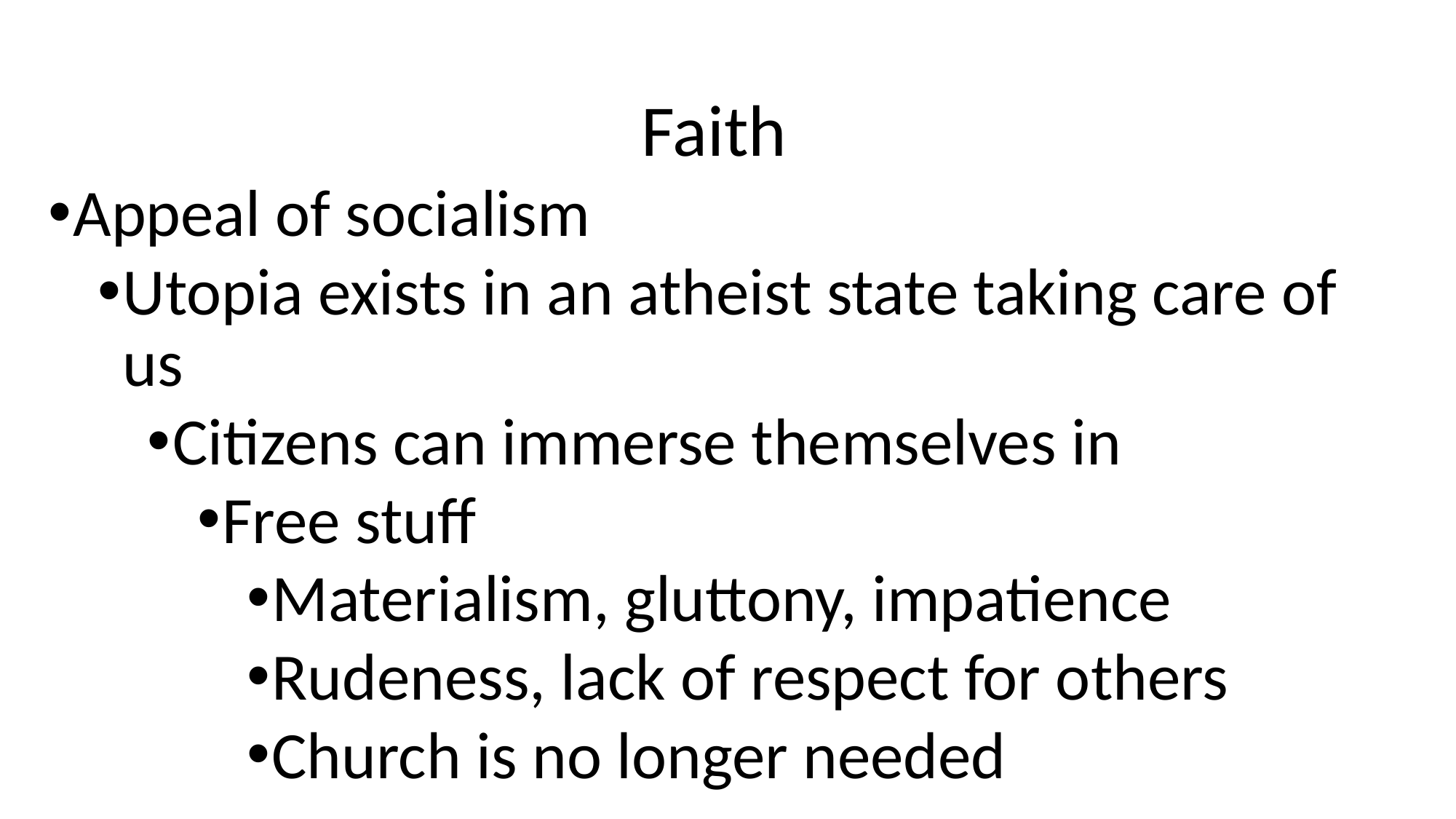

# Faith
Appeal of socialism
Utopia exists in an atheist state taking care of us
Citizens can immerse themselves in
Free stuff
Materialism, gluttony, impatience
Rudeness, lack of respect for others
Church is no longer needed